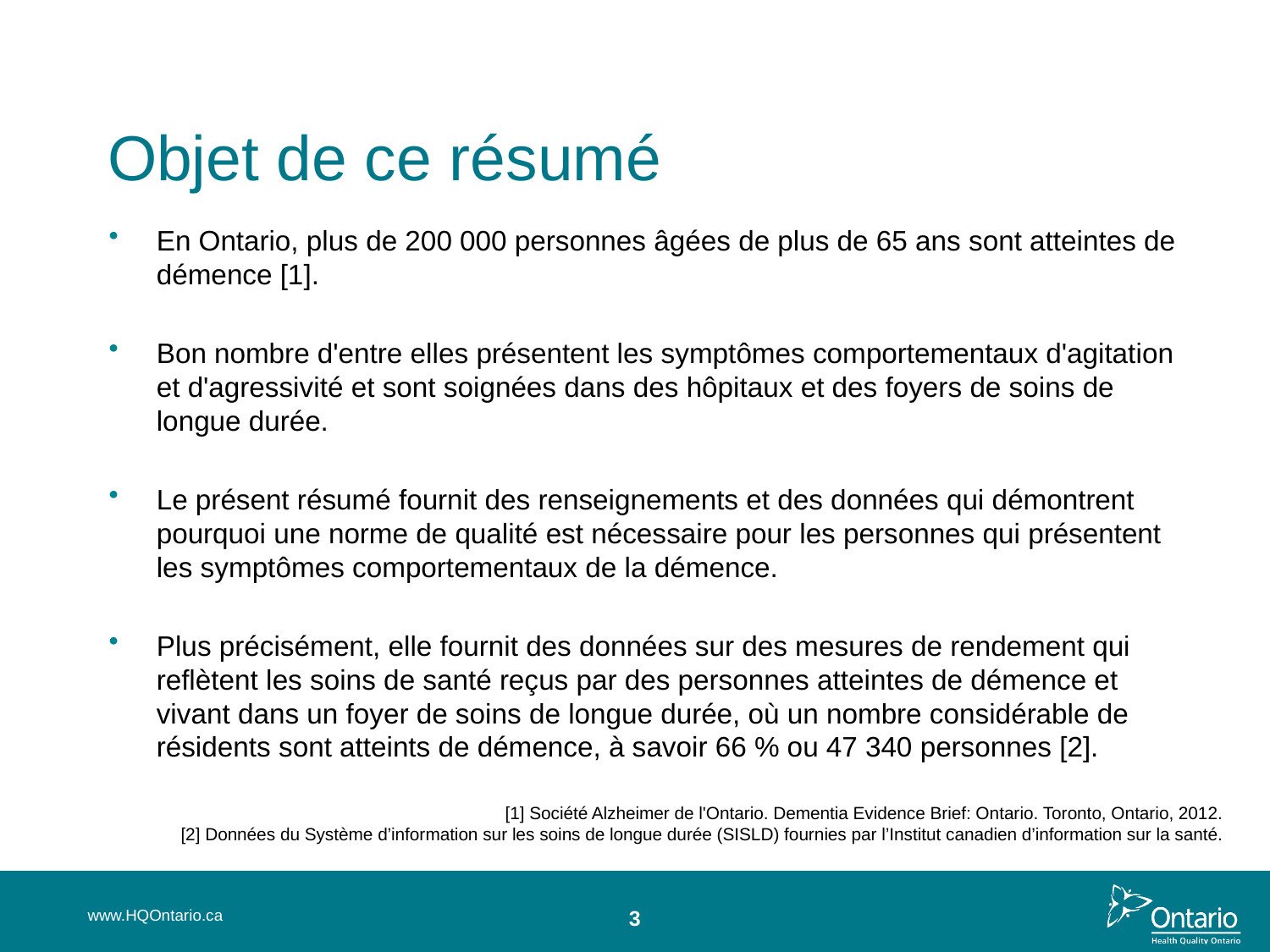

Objet de ce résumé
En Ontario, plus de 200 000 personnes âgées de plus de 65 ans sont atteintes de démence [1].

Bon nombre d'entre elles présentent les symptômes comportementaux d'agitation et d'agressivité et sont soignées dans des hôpitaux et des foyers de soins de longue durée.

Le présent résumé fournit des renseignements et des données qui démontrent pourquoi une norme de qualité est nécessaire pour les personnes qui présentent les symptômes comportementaux de la démence.

Plus précisément, elle fournit des données sur des mesures de rendement qui reflètent les soins de santé reçus par des personnes atteintes de démence et vivant dans un foyer de soins de longue durée, où un nombre considérable de résidents sont atteints de démence, à savoir 66 % ou 47 340 personnes [2].
[1] Société Alzheimer de l'Ontario. Dementia Evidence Brief: Ontario. Toronto, Ontario, 2012.
[2] Données du Système d’information sur les soins de longue durée (SISLD) fournies par l’Institut canadien d’information sur la santé.
www.HQOntario.ca